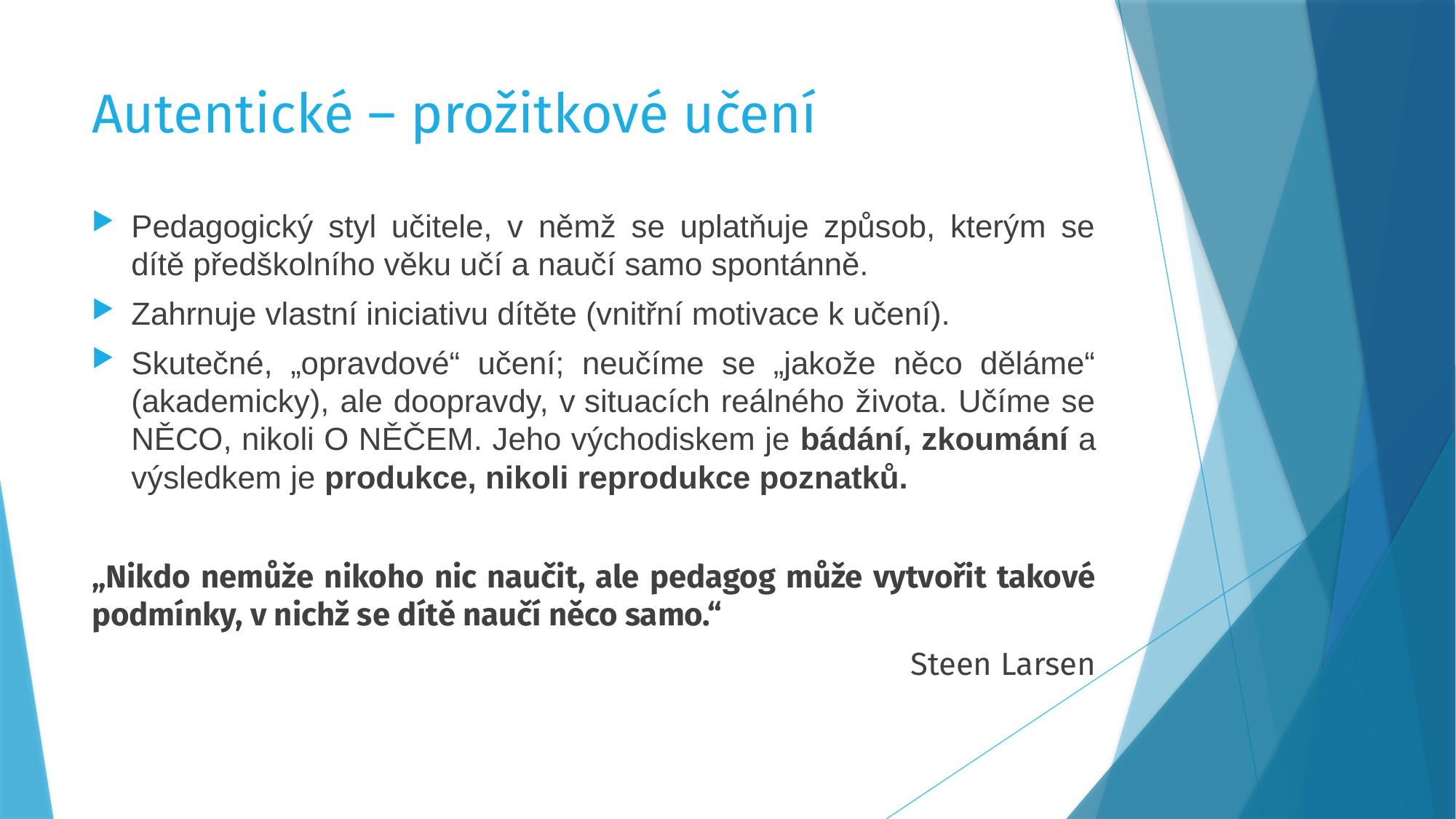

# Autentické – prožitkové učení
Pedagogický styl učitele, v němž se uplatňuje způsob, kterým se dítě předškolního věku učí a naučí samo spontánně.
Zahrnuje vlastní iniciativu dítěte (vnitřní motivace k učení).
Skutečné, „opravdové“ učení; neučíme se „jakože něco děláme“ (akademicky), ale doopravdy, v situacích reálného života. Učíme se NĚCO, nikoli O NĚČEM. Jeho východiskem je bádání, zkoumání a výsledkem je produkce, nikoli reprodukce poznatků.

„Nikdo nemůže nikoho nic naučit, ale pedagog může vytvořit takové podmínky, v nichž se dítě naučí něco samo.“
Steen Larsen